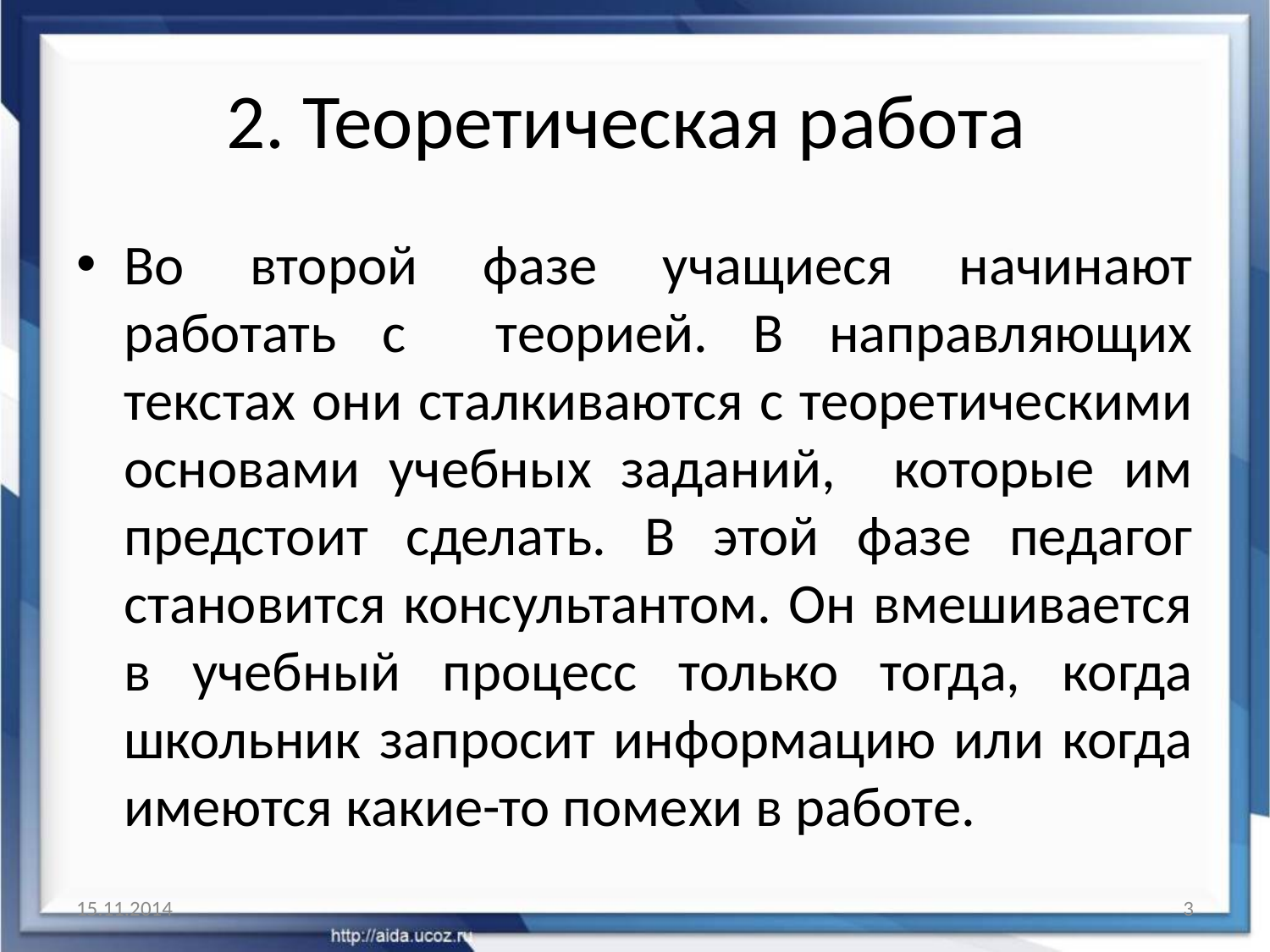

# 2. Теоретическая работа
Во второй фазе учащиеся начинают работать с  теорией. В направляющих текстах они сталкиваются с теоретическими основами учебных заданий,  которые им предстоит сделать. В этой фазе педагог становится консультантом. Он вмешивается в учебный процесс только тогда, когда школьник запросит информацию или когда имеются какие-то помехи в работе.

15.11.2014
3